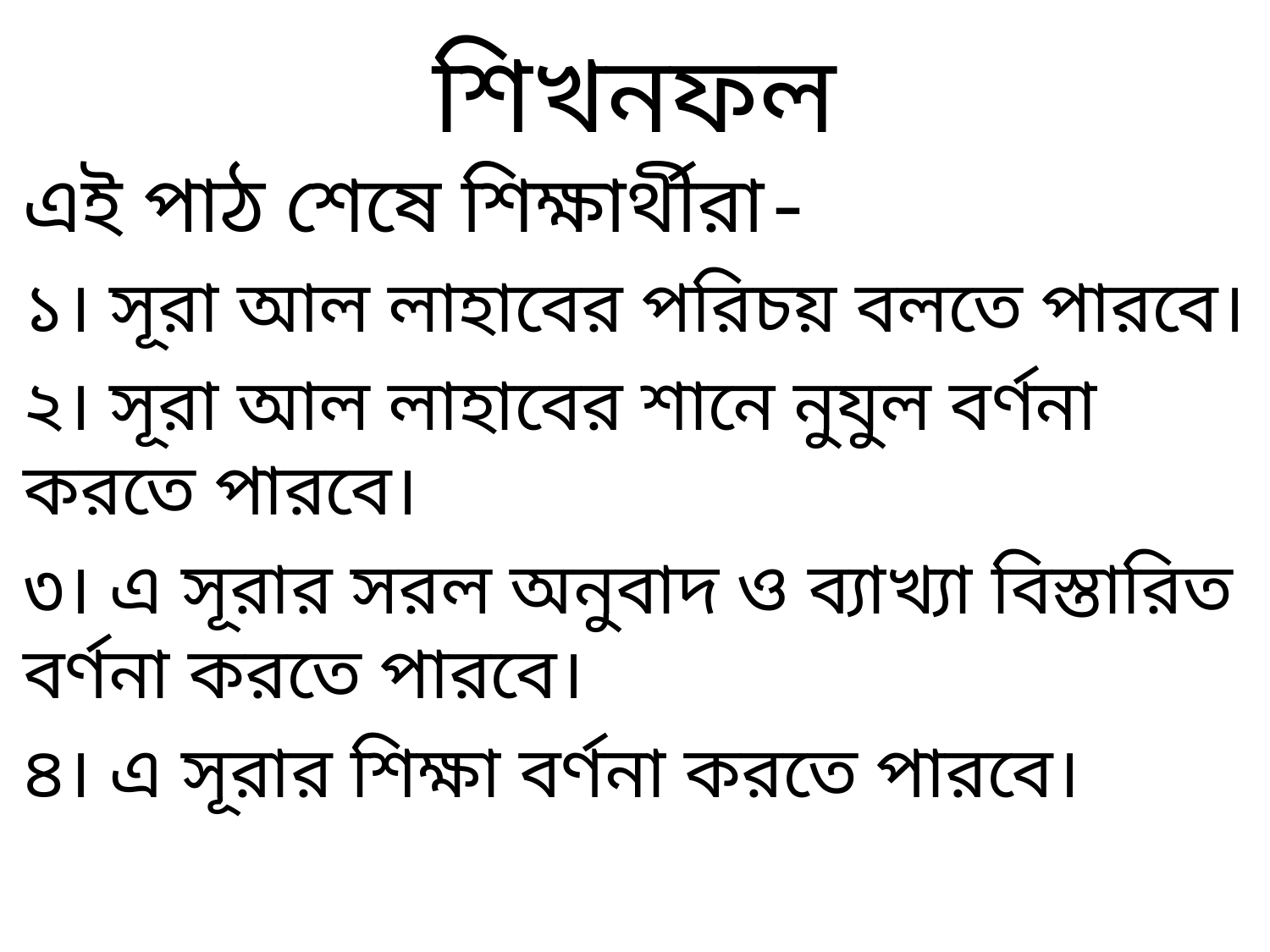

# শিখনফল
এই পাঠ শেষে শিক্ষার্থীরা-
১। সূরা আল লাহাবের পরিচয় বলতে পারবে।
২। সূরা আল লাহাবের শানে নুযুল বর্ণনা করতে পারবে।
৩। এ সূরার সরল অনুবাদ ও ব্যাখ্যা বিস্তারিত বর্ণনা করতে পারবে।
৪। এ সূরার শিক্ষা বর্ণনা করতে পারবে।